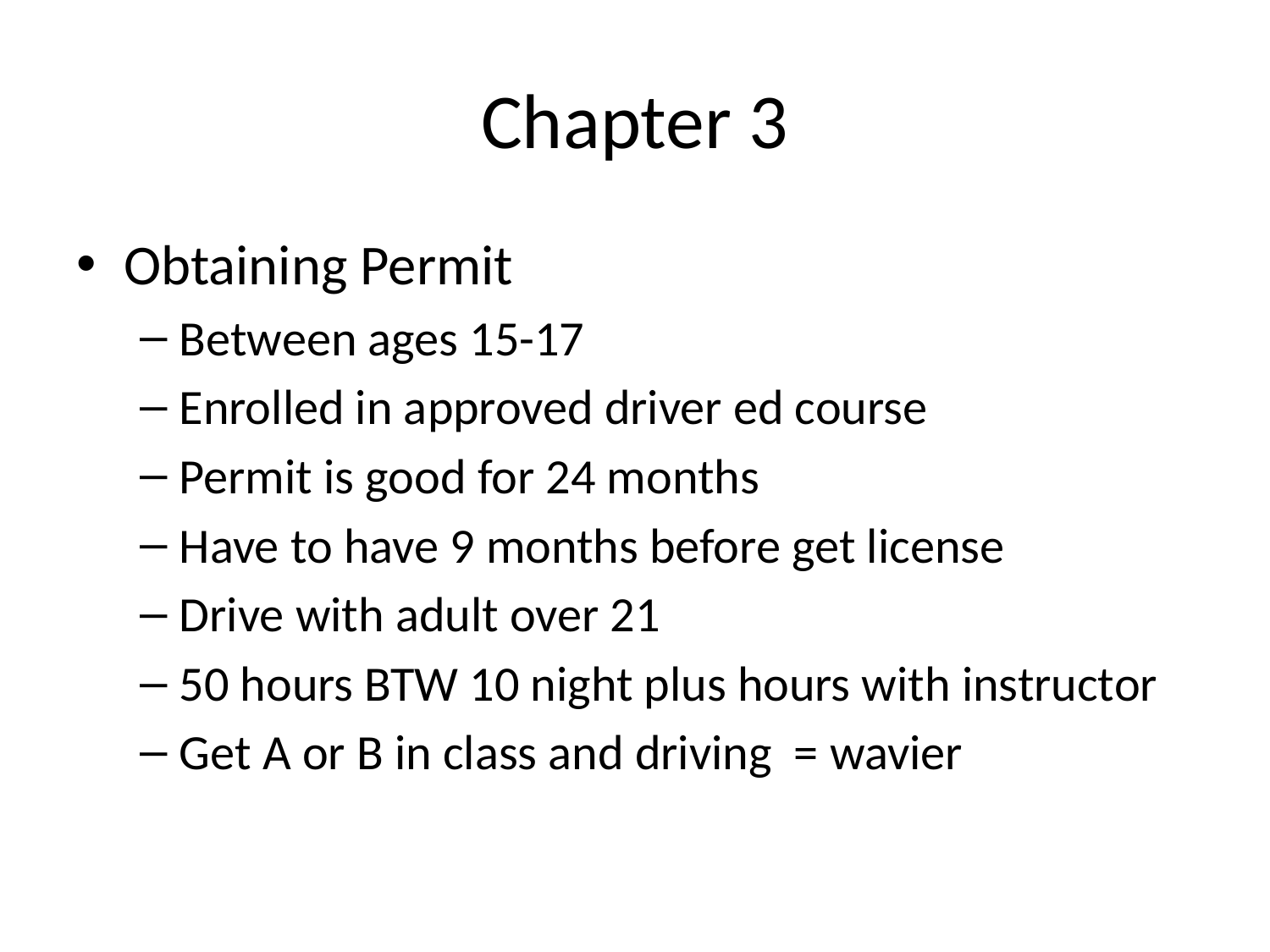

# Chapter 3
Obtaining Permit
Between ages 15-17
Enrolled in approved driver ed course
Permit is good for 24 months
Have to have 9 months before get license
Drive with adult over 21
50 hours BTW 10 night plus hours with instructor
Get A or B in class and driving  = wavier